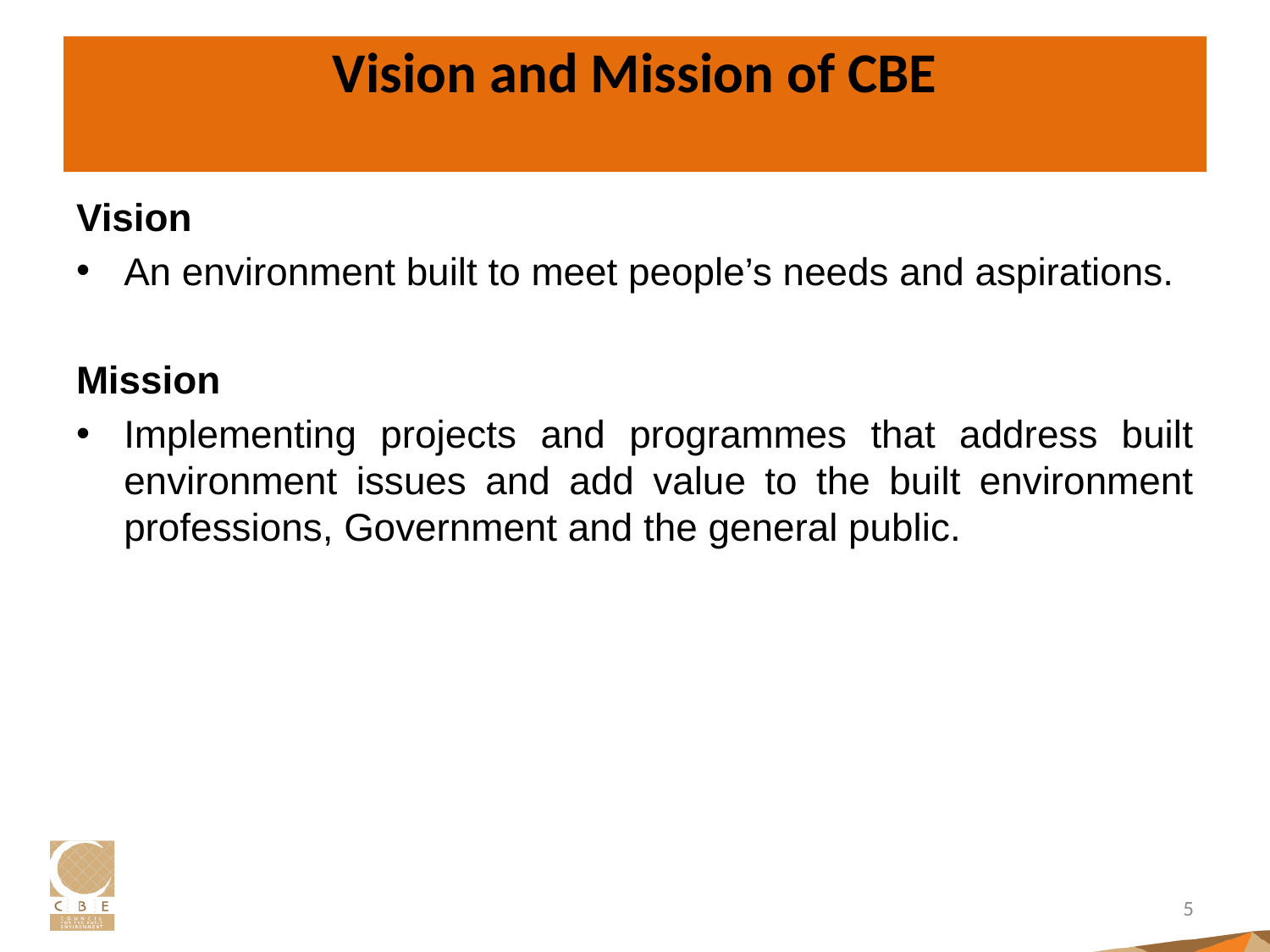

# Vision and Mission of CBE
Vision
An environment built to meet people’s needs and aspirations.

Mission
Implementing projects and programmes that address built environment issues and add value to the built environment professions, Government and the general public.

5